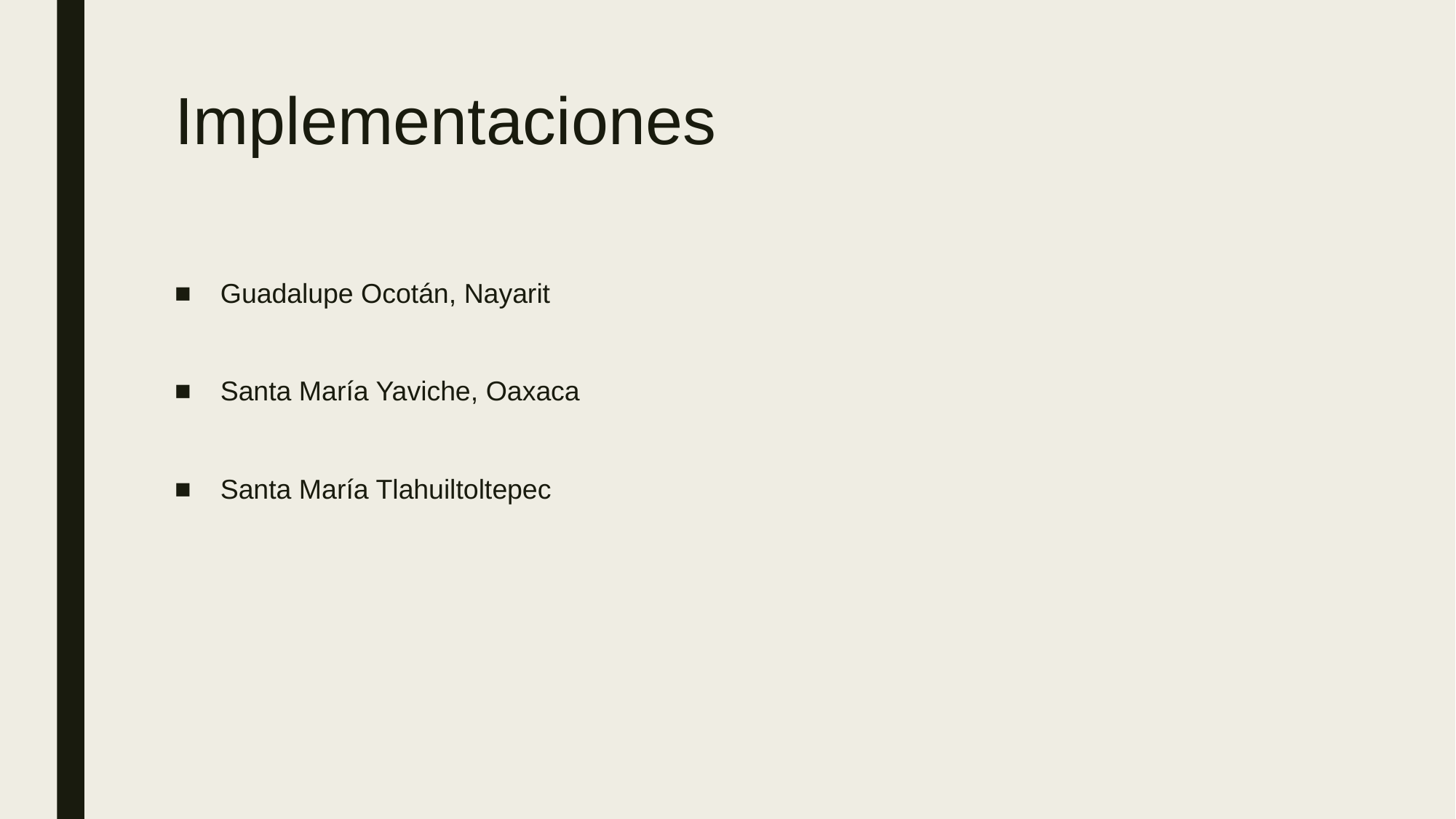

# Implementaciones
Guadalupe Ocotán, Nayarit

Santa María Yaviche, Oaxaca

Santa María Tlahuiltoltepec